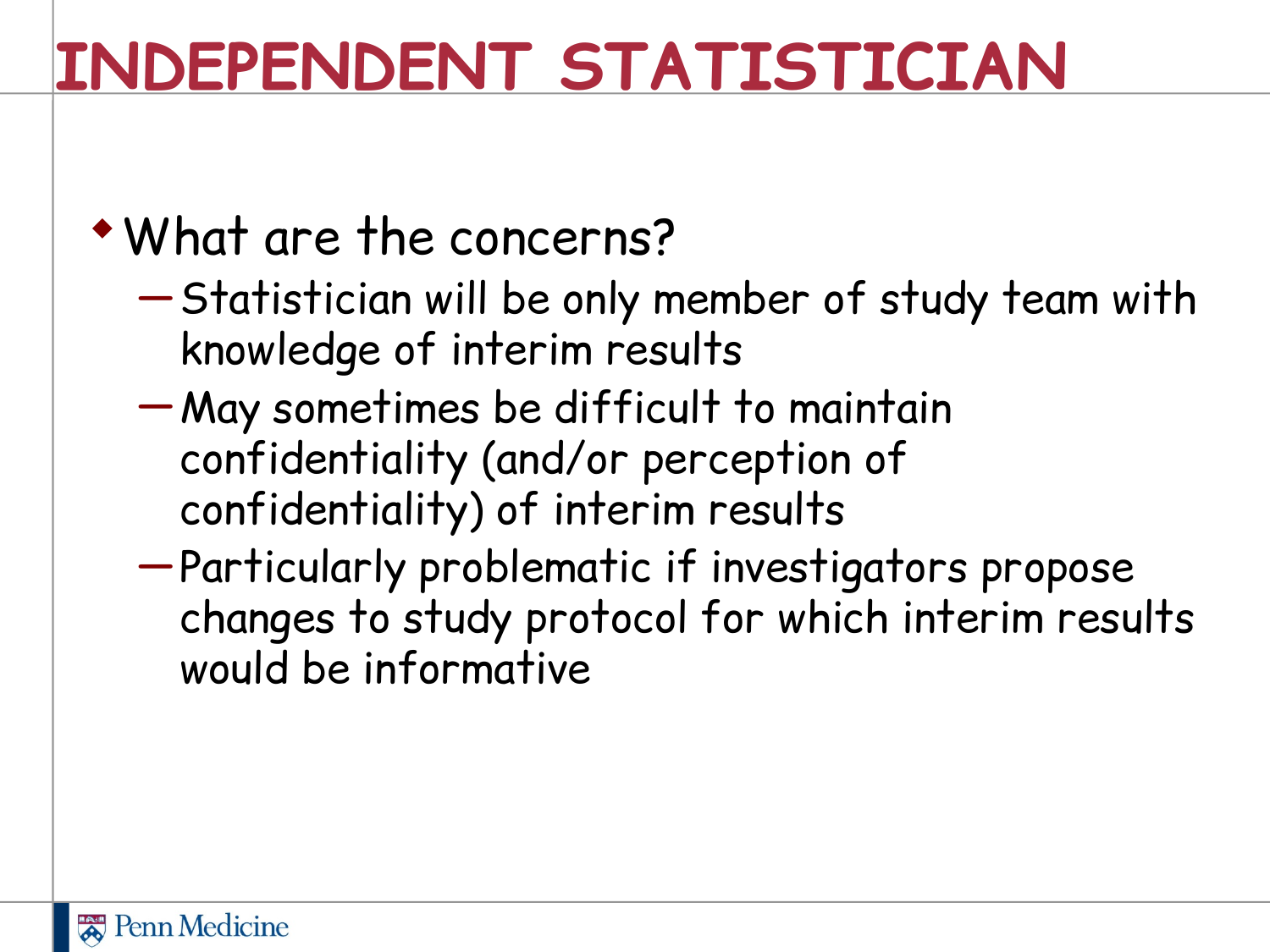

# INDEPENDENT STATISTICIAN

What are the concerns?
Statistician will be only member of study team with knowledge of interim results
May sometimes be difficult to maintain confidentiality (and/or perception of confidentiality) of interim results
Particularly problematic if investigators propose changes to study protocol for which interim results would be informative